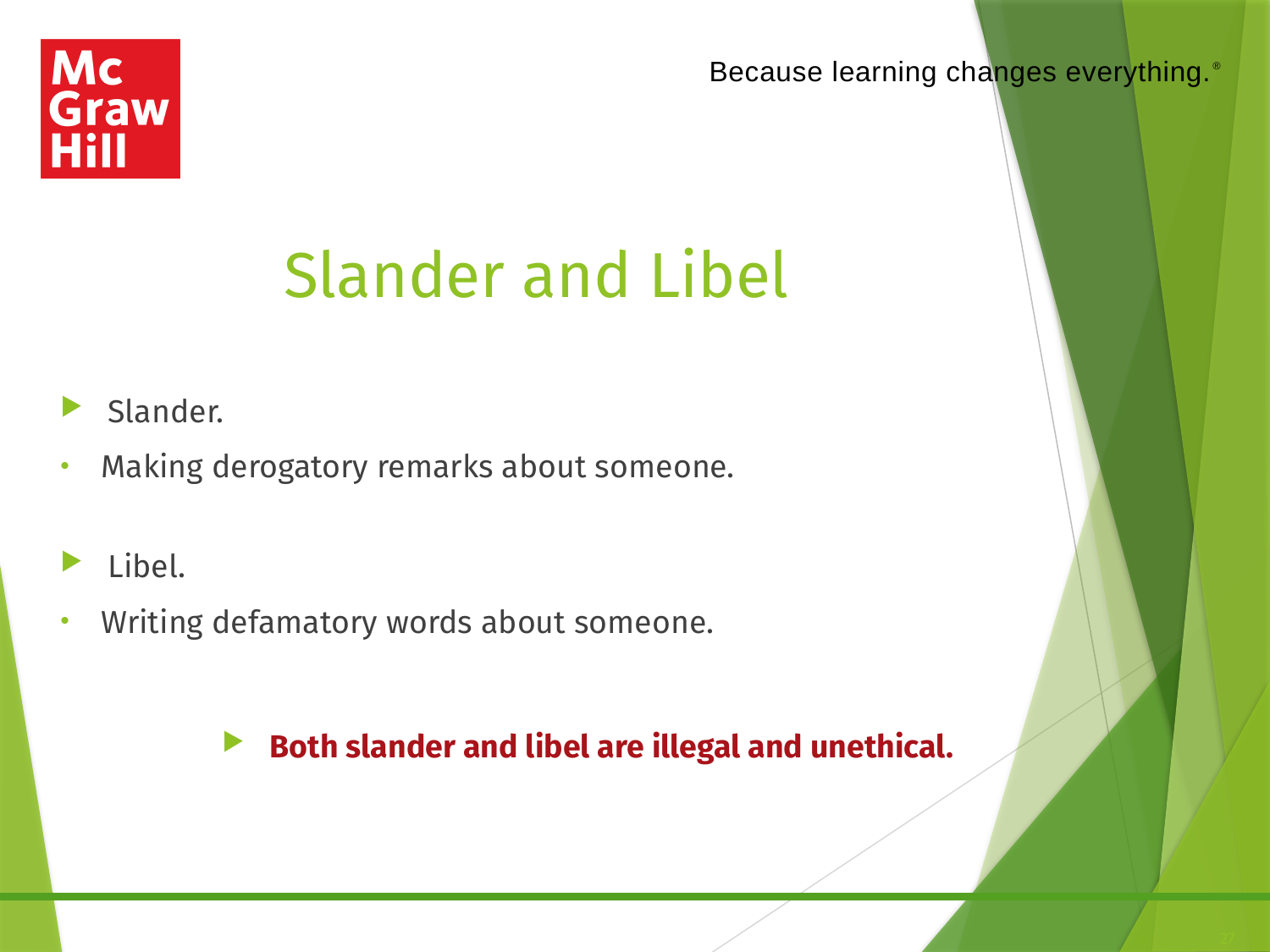

# Slander and Libel
Slander.
Making derogatory remarks about someone.
Libel.
Writing defamatory words about someone.
Both slander and libel are illegal and unethical.
27